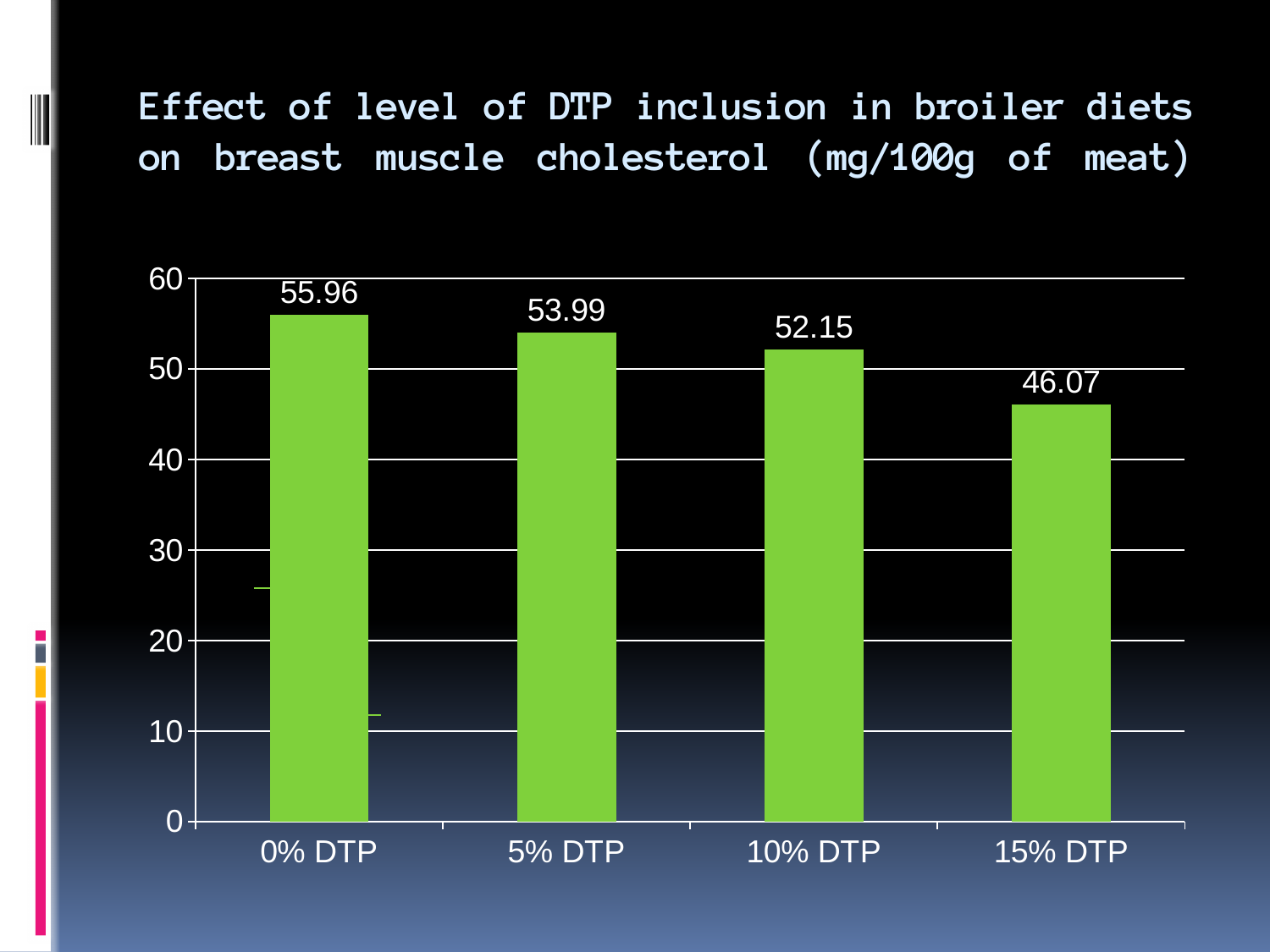

# Effect of level of DTP inclusion in broiler diets on breast muscle cholesterol (mg/100g of meat)

### Chart

| Category | Breast muscle cholesterol |
|---|---|
| 0% DTP | 55.96 |
| 5% DTP | 53.99 |
| 10% DTP | 52.15 |
| 15% DTP | 46.07 |